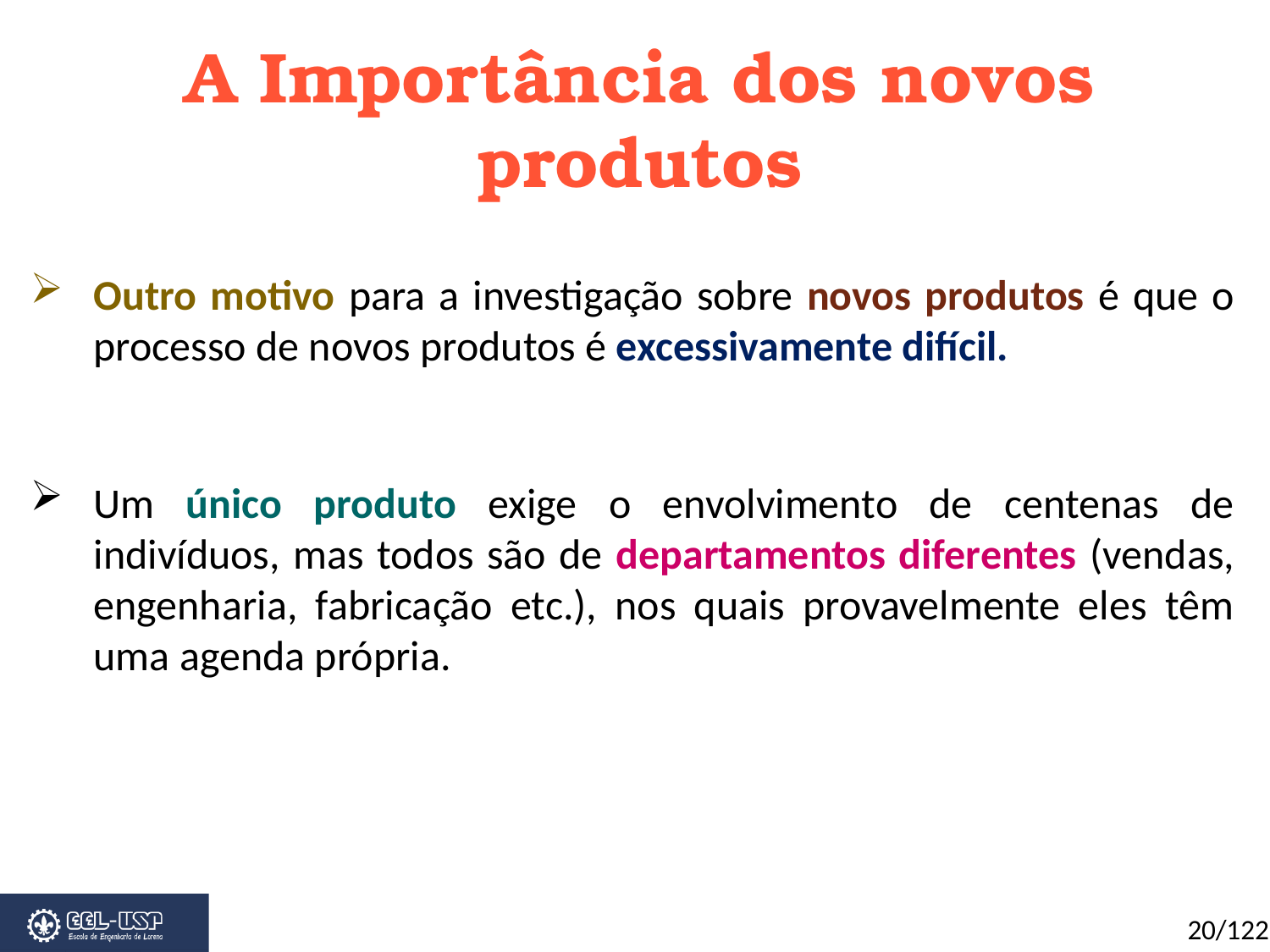

A Importância dos novos produtos
Outro motivo para a investigação sobre novos produtos é que o processo de novos produtos é excessivamente difícil.

Um único produto exige o envolvimento de centenas de indivíduos, mas todos são de departamentos diferentes (vendas, engenharia, fabricação etc.), nos quais provavelmente eles têm uma agenda própria.
20/122